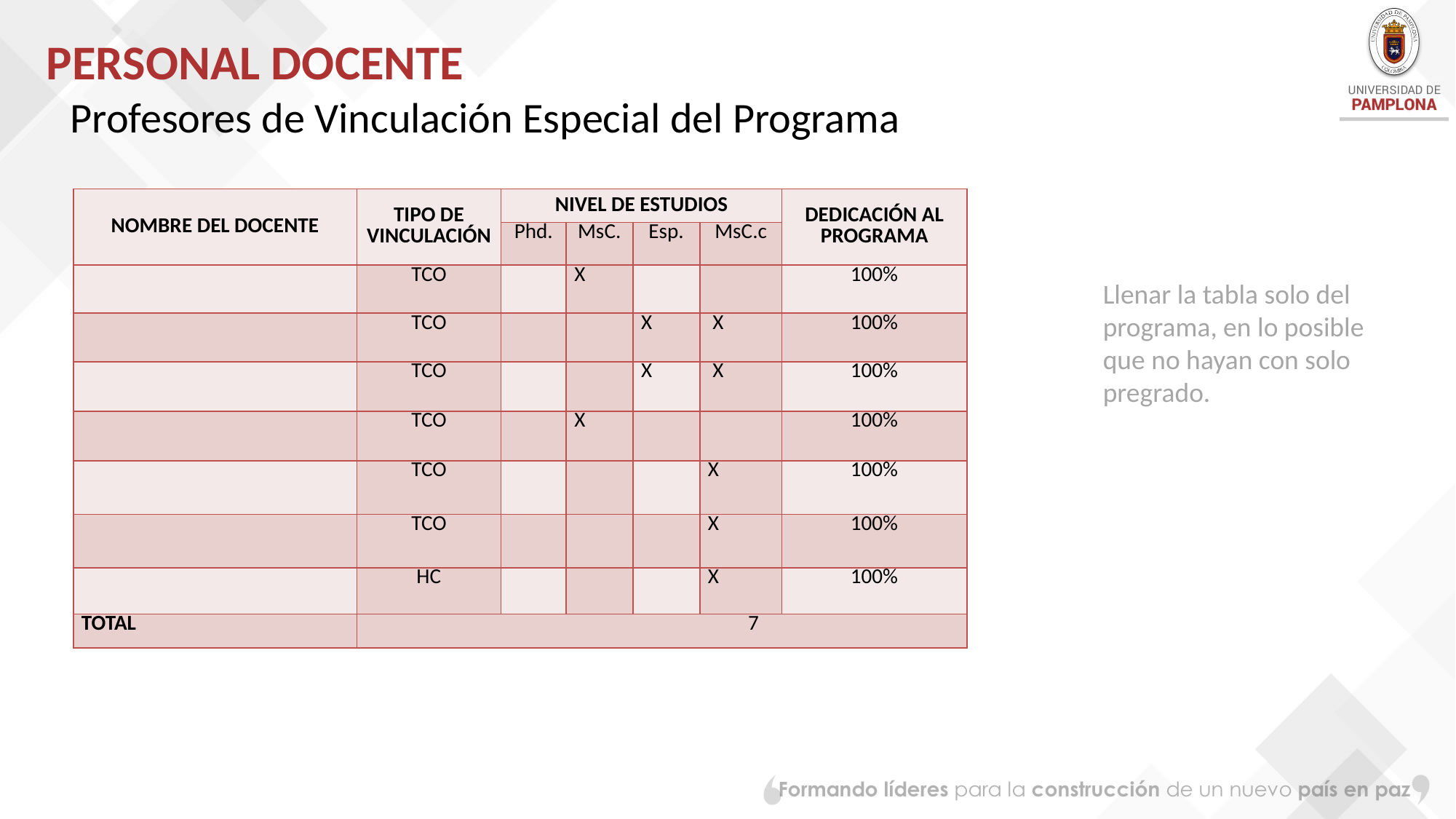

PERSONAL DOCENTE
# Profesores de Vinculación Especial del Programa
| NOMBRE DEL DOCENTE | TIPO DE VINCULACIÓN | NIVEL DE ESTUDIOS |  |  |  | DEDICACIÓN AL PROGRAMA |
| --- | --- | --- | --- | --- | --- | --- |
|  |  | Phd. | MsC. | Esp. | MsC.c |  |
|  | TCO |  | X |  |  | 100% |
|  | TCO |  |  | X | X | 100% |
|  | TCO |  |  | X | X | 100% |
|  | TCO |  | X |  |  | 100% |
|  | TCO |  |  |  | X | 100% |
|  | TCO |  |  |  | X | 100% |
|  | HC |  |  |  | X | 100% |
| TOTAL | 7 |  |  |  |  |  |
Llenar la tabla solo del programa, en lo posible que no hayan con solo pregrado.